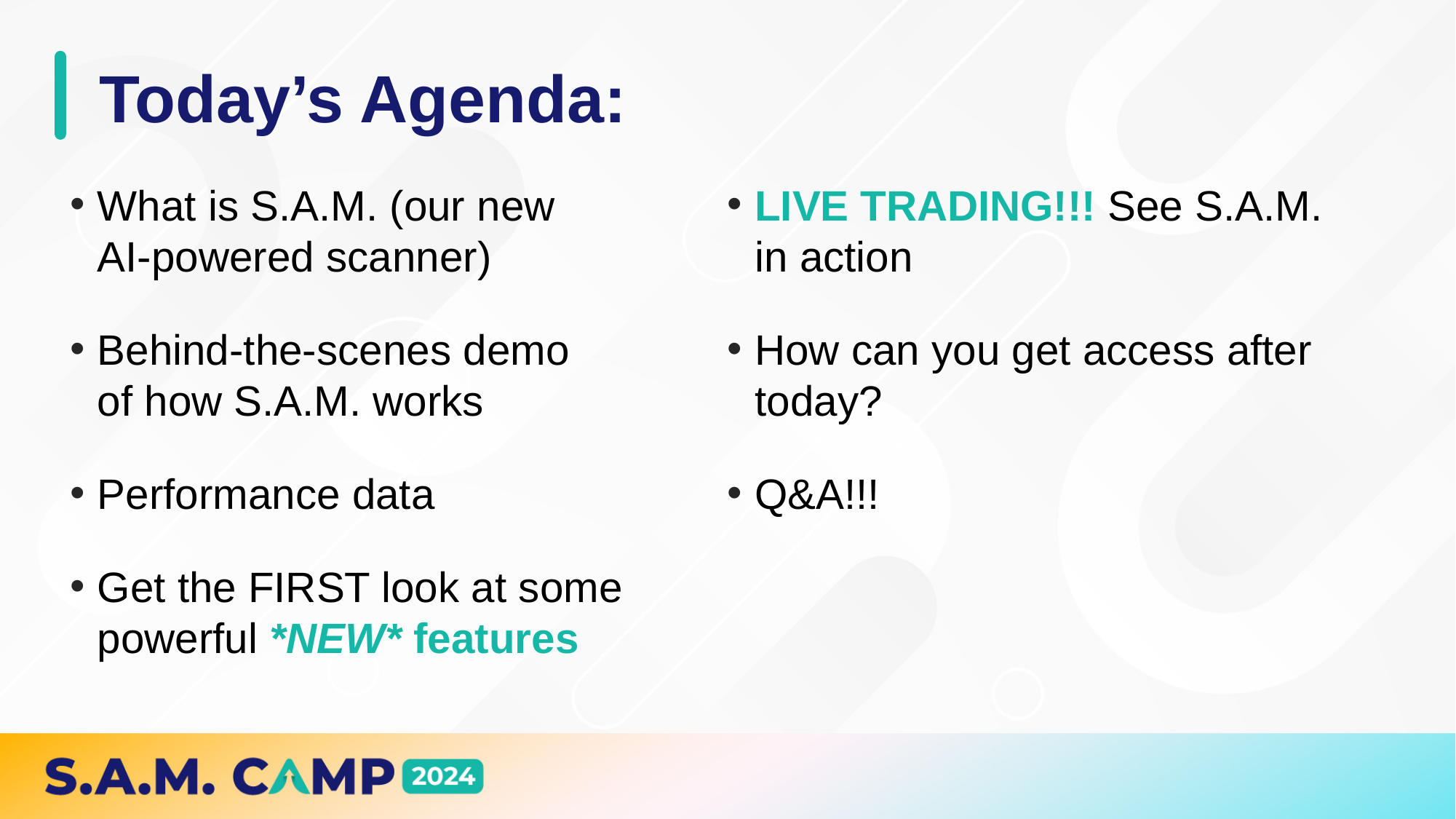

# Today’s Agenda:
What is S.A.M. (our new
AI-powered scanner)
Behind-the-scenes demo
of how S.A.M. works
Performance data
Get the FIRST look at some powerful *NEW* features
LIVE TRADING!!! See S.A.M.
in action
How can you get access after today?
Q&A!!!